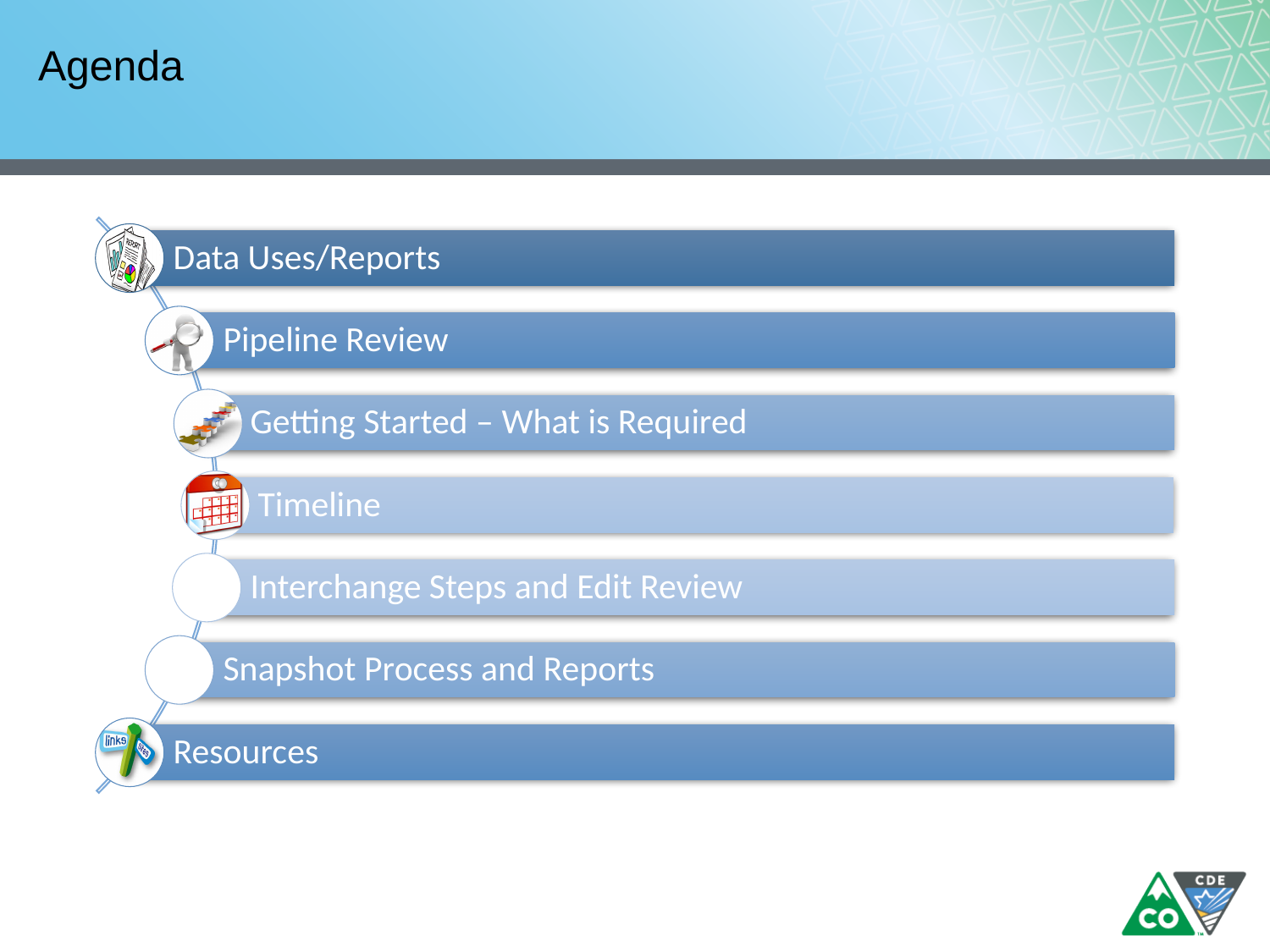

# Agenda
Data Uses/Reports
Pipeline Review
Getting Started – What is Required
Timeline
Interchange Steps and Edit Review
Snapshot Process and Reports
Resources